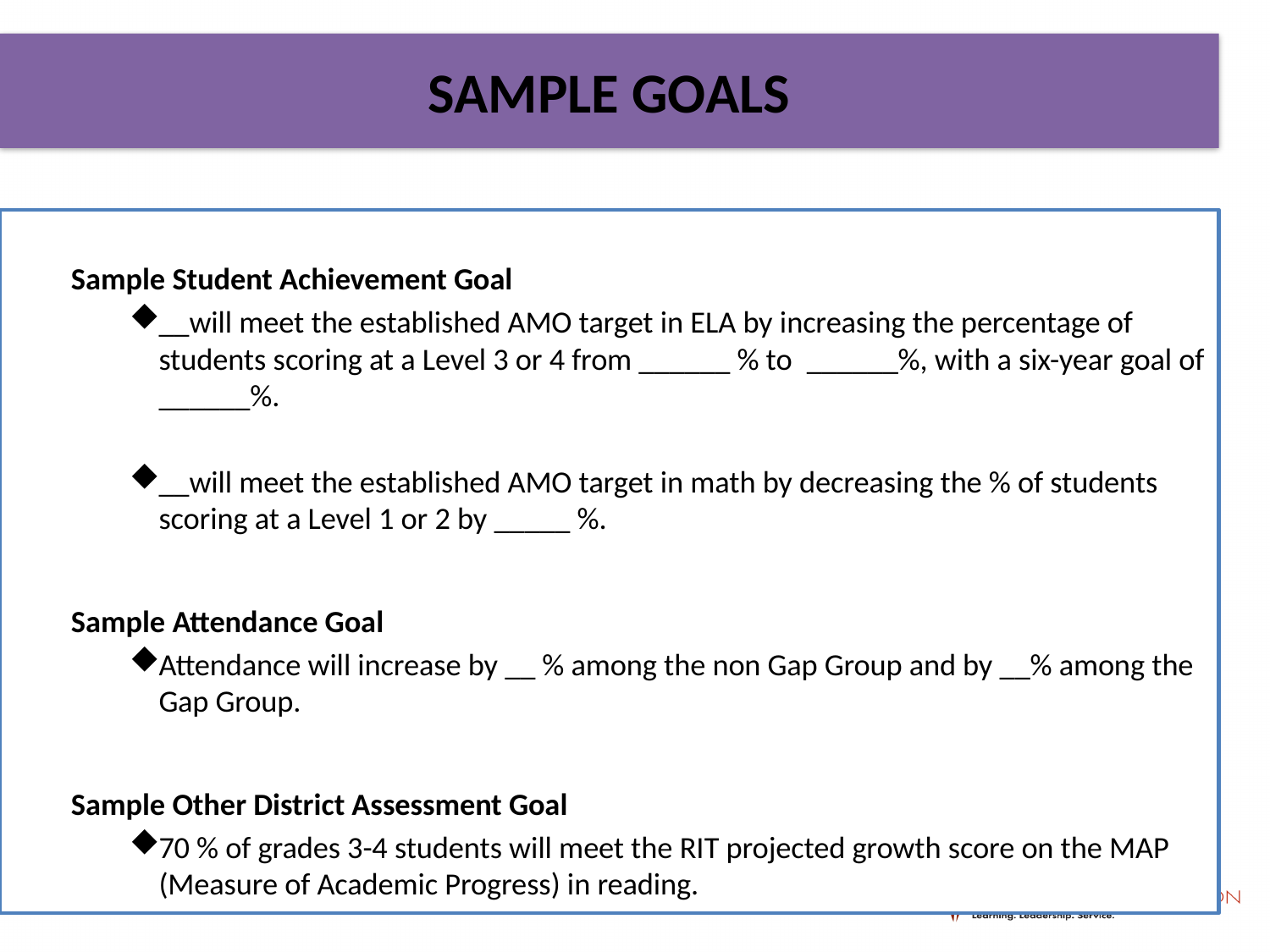

SAMPLE GOALS

Sample Student Achievement Goal
__will meet the established AMO target in ELA by increasing the percentage of students scoring at a Level 3 or 4 from ______ % to  ______%, with a six-year goal of ______%.

__will meet the established AMO target in math by decreasing the % of students scoring at a Level 1 or 2 by _____ %.

Sample Attendance Goal
Attendance will increase by __ % among the non Gap Group and by __% among the Gap Group.

Sample Other District Assessment Goal
70 % of grades 3-4 students will meet the RIT projected growth score on the MAP (Measure of Academic Progress) in reading.